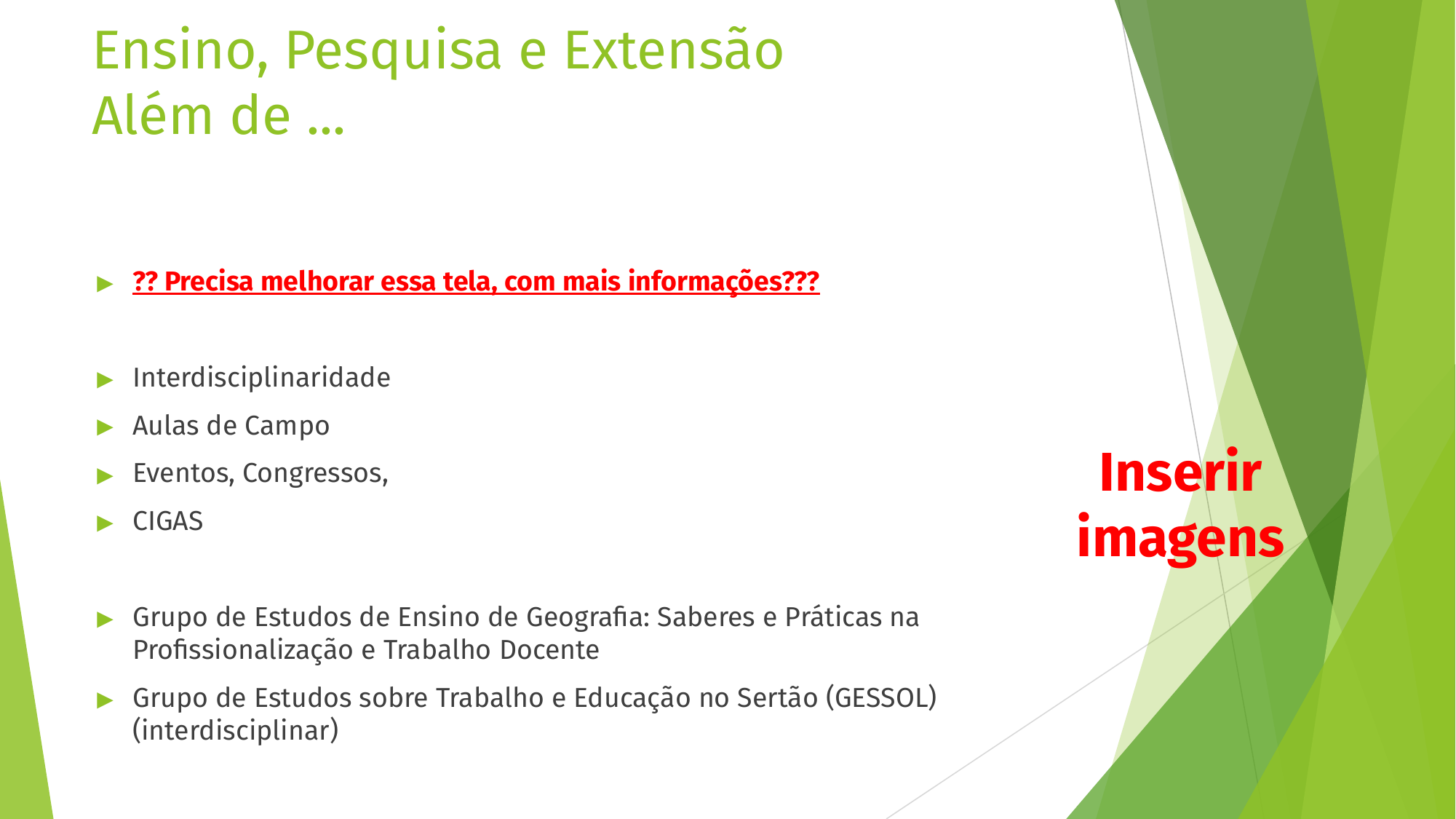

# Ensino, Pesquisa e Extensão Além de ...
?? Precisa melhorar essa tela, com mais informações???

Interdisciplinaridade
Aulas de Campo
Eventos, Congressos,
CIGAS

Grupo de Estudos de Ensino de Geografia: Saberes e Práticas na Profissionalização e Trabalho Docente
Grupo de Estudos sobre Trabalho e Educação no Sertão (GESSOL) (interdisciplinar)

Inserir
imagens